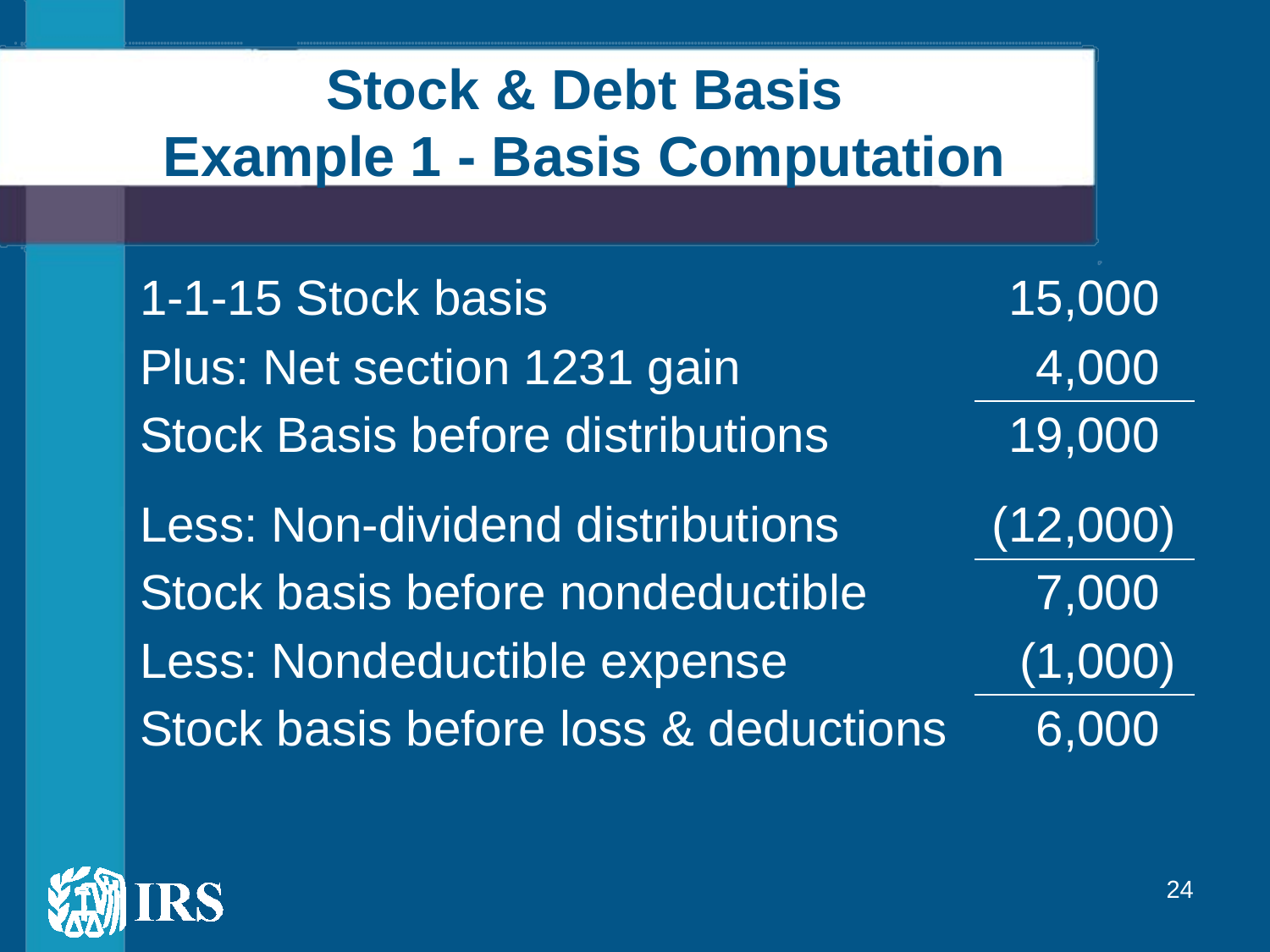

# Stock & Debt Basis Example 1 - Basis Computation
| 1-1-15 Stock basis | 15,000 |
| --- | --- |
| Plus: Net section 1231 gain | 4,000 |
| Stock Basis before distributions | 19,000 |
| Less: Non-dividend distributions | (12,000) |
| Stock basis before nondeductible | 7,000 |
| Less: Nondeductible expense | (1,000) |
| Stock basis before loss & deductions | 6,000 |
24